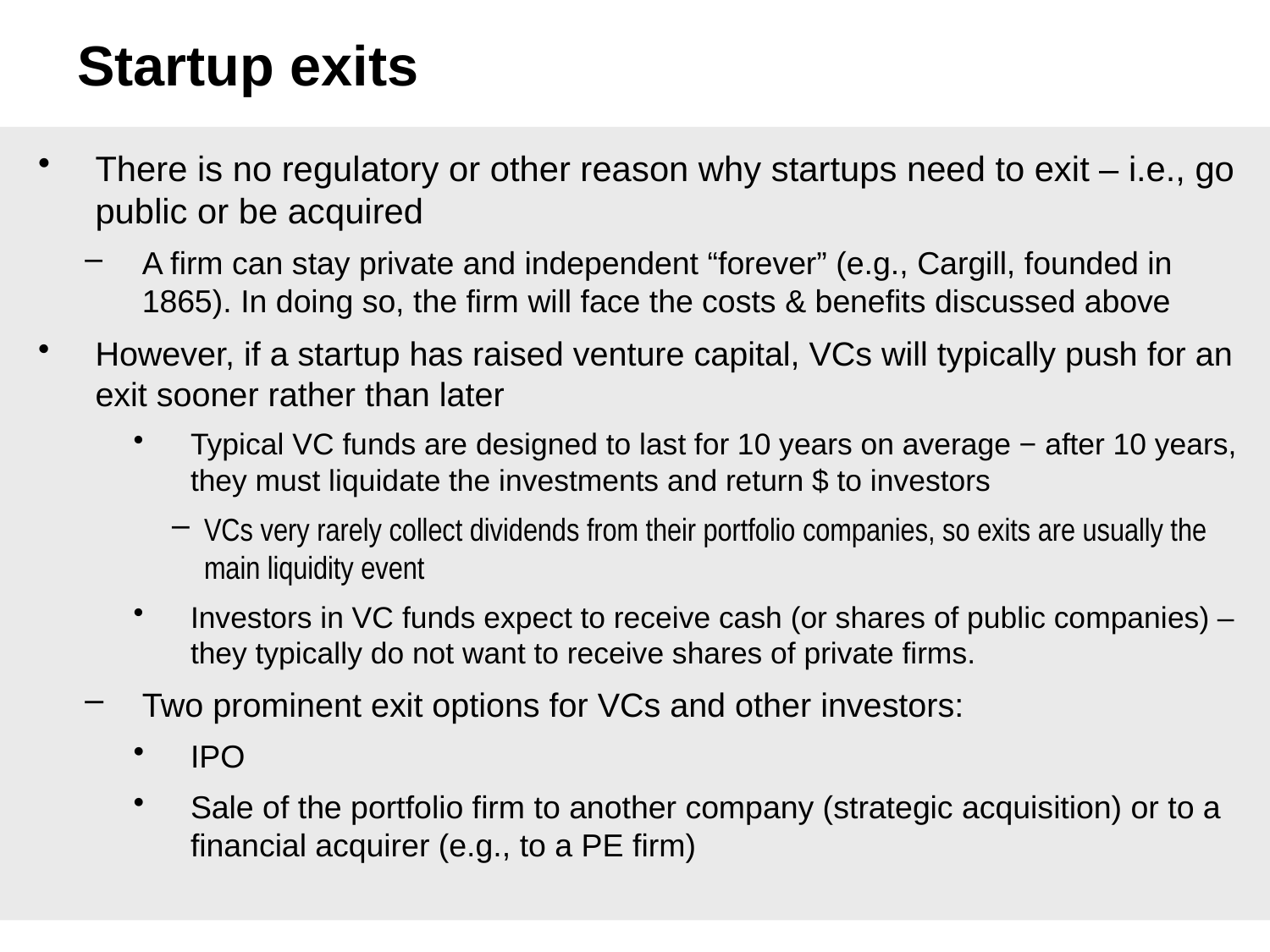

# Startup exits
There is no regulatory or other reason why startups need to exit – i.e., go public or be acquired
A firm can stay private and independent “forever” (e.g., Cargill, founded in 1865). In doing so, the firm will face the costs & benefits discussed above
However, if a startup has raised venture capital, VCs will typically push for an exit sooner rather than later
Typical VC funds are designed to last for 10 years on average − after 10 years, they must liquidate the investments and return $ to investors
VCs very rarely collect dividends from their portfolio companies, so exits are usually the main liquidity event
Investors in VC funds expect to receive cash (or shares of public companies) – they typically do not want to receive shares of private firms.
Two prominent exit options for VCs and other investors:
IPO
Sale of the portfolio firm to another company (strategic acquisition) or to a financial acquirer (e.g., to a PE firm)